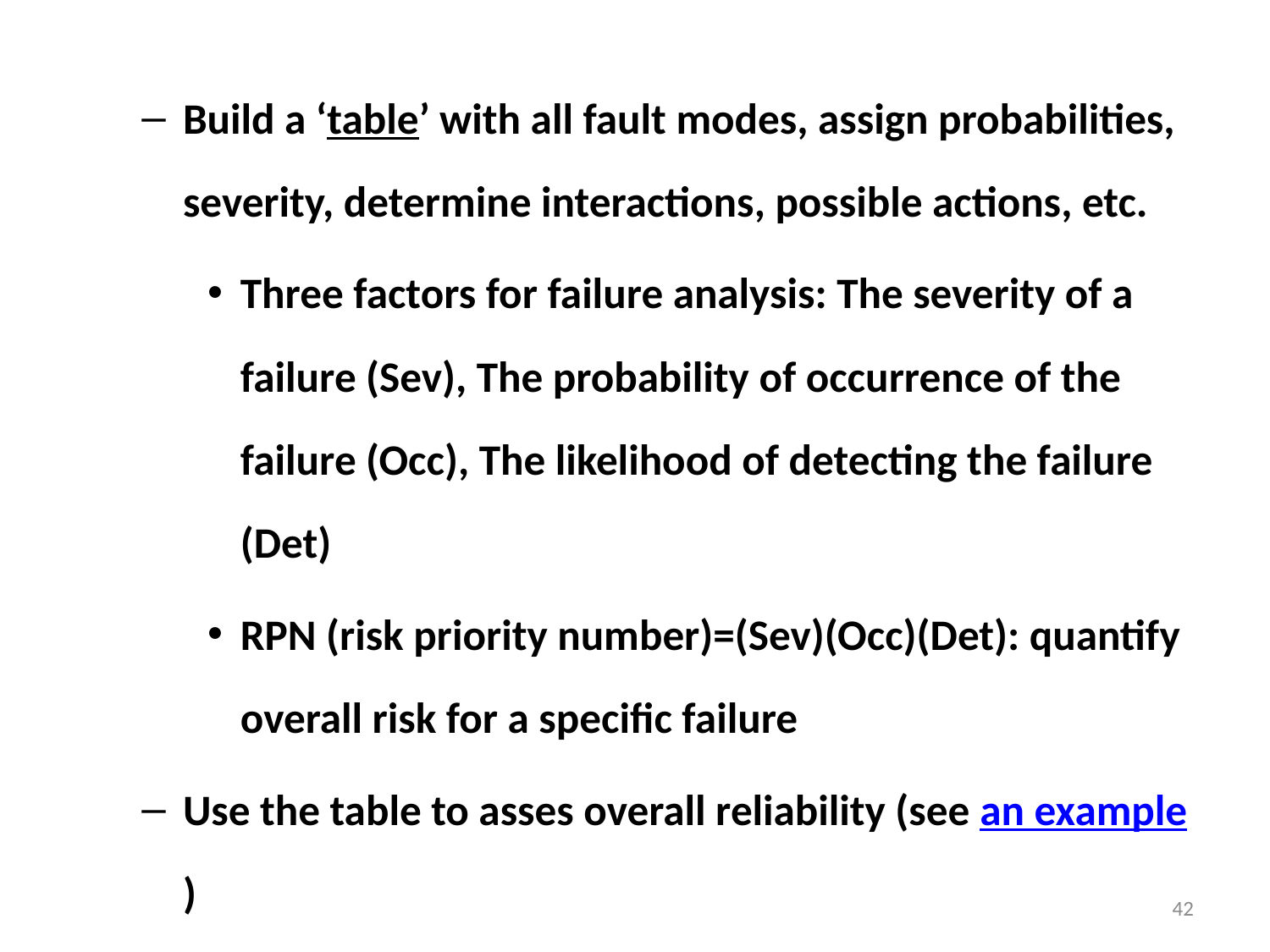

Build a ‘table’ with all fault modes, assign probabilities, severity, determine interactions, possible actions, etc.
Three factors for failure analysis: The severity of a failure (Sev), The probability of occurrence of the failure (Occ), The likelihood of detecting the failure (Det)
RPN (risk priority number)=(Sev)(Occ)(Det): quantify overall risk for a specific failure
Use the table to asses overall reliability (see an example)

42